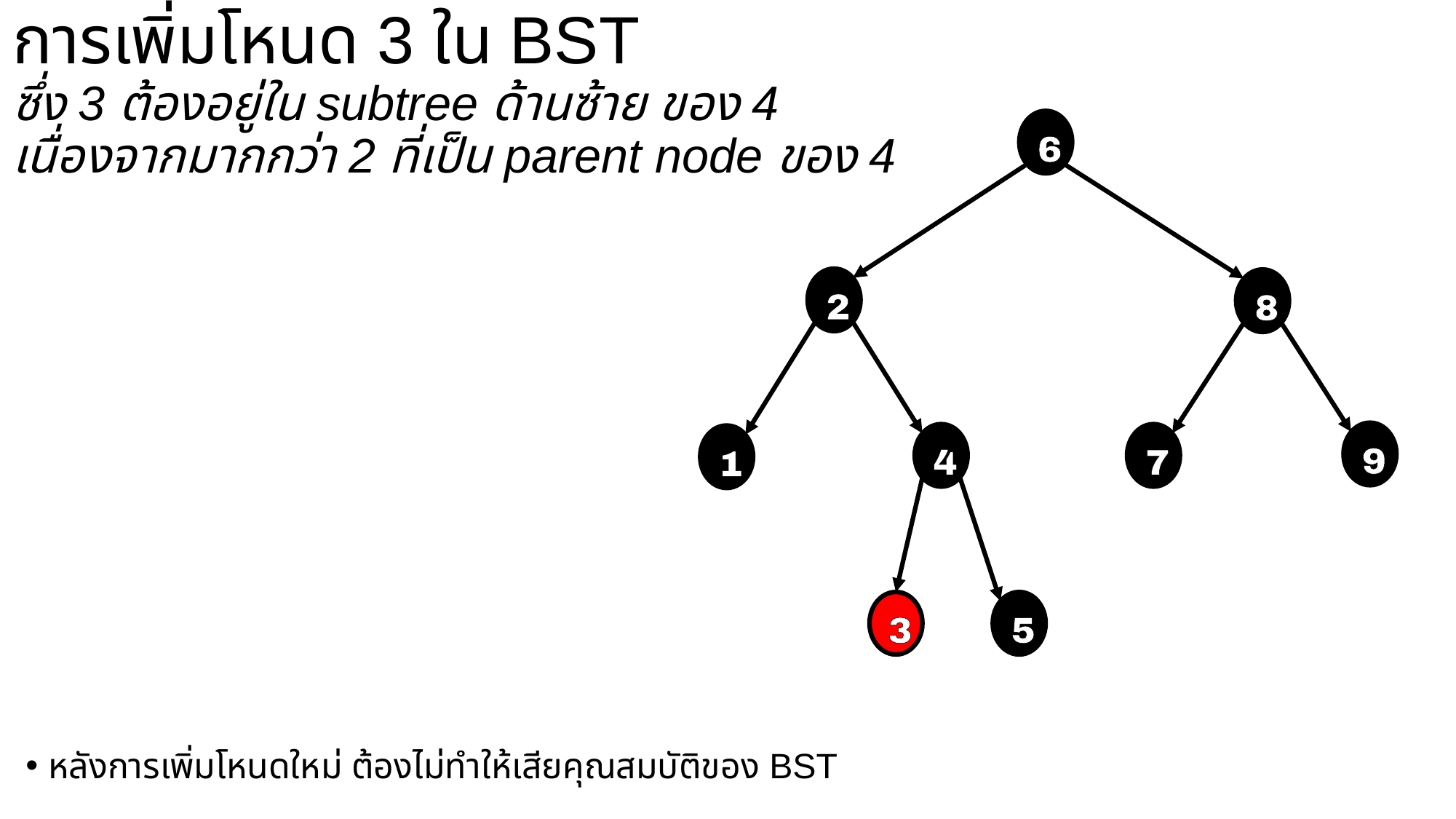

# การเพิ่มโหนด 3 ใน BST ซึ่ง 3 ต้องอยู่ใน subtree ด้านซ้าย ของ 4 เนื่องจากมากกว่า 2 ที่เป็น parent node ของ 4
6
2
8
9
7
4
1
5
3
หลังการเพิ่มโหนดใหม่ ต้องไม่ทำให้เสียคุณสมบัติของ BST